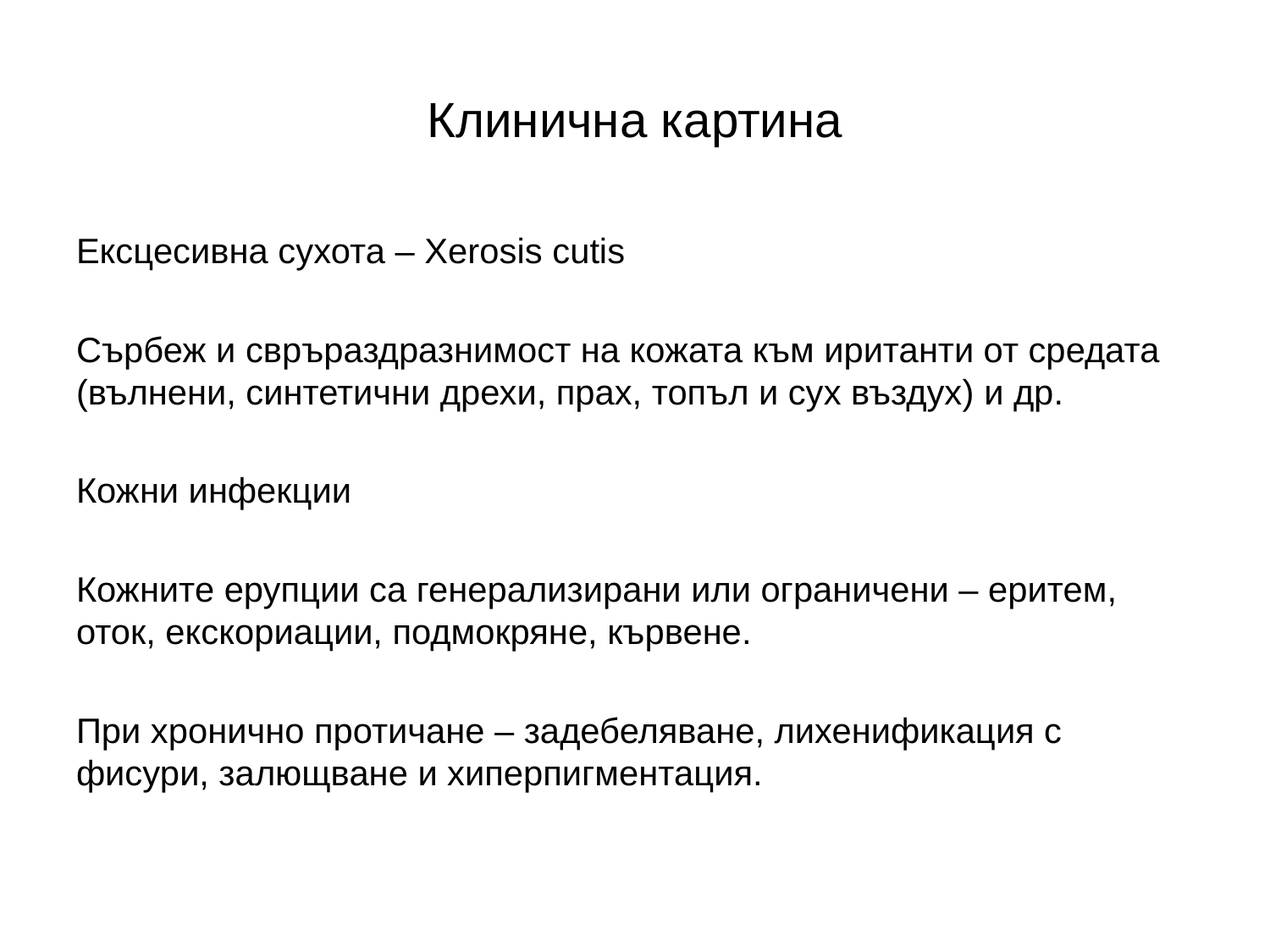

# Клинична картина
Ексцесивна сухота – Xerosis cutis

Сърбеж и свръраздразнимост на кожата към иританти от средата (вълнени, синтетични дрехи, прах, топъл и сух въздух) и др.

Кожни инфекции

Кожните ерупции са генерализирани или ограничени – еритем, оток, екскориации, подмокряне, кървене.

При хронично протичане – задебеляване, лихенификация с фисури, залющване и хиперпигментация.